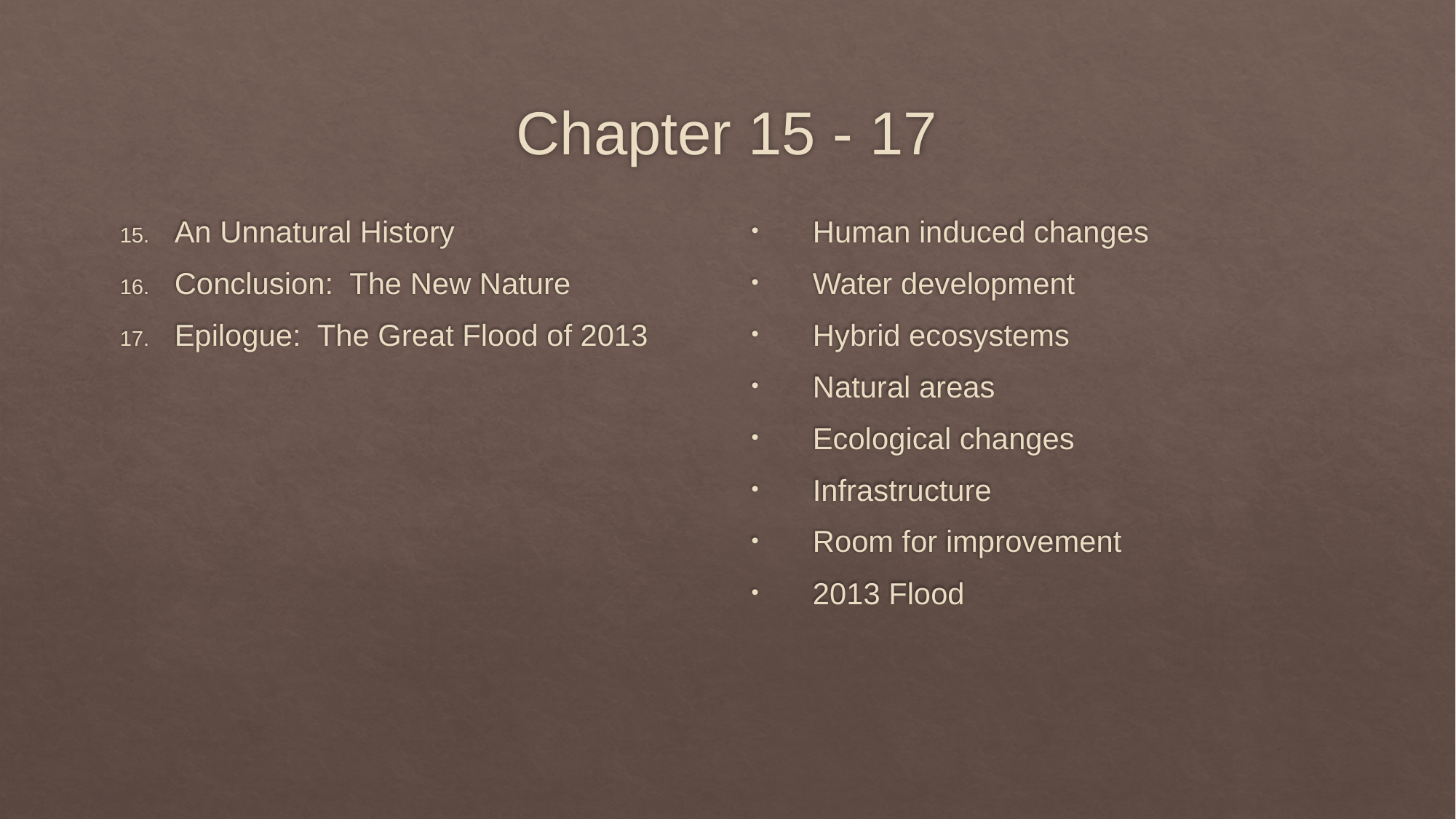

# Chapter 15 - 17
An Unnatural History
Conclusion:  The New Nature
Epilogue:  The Great Flood of 2013

Human induced changes
Water development
Hybrid ecosystems
Natural areas
Ecological changes
Infrastructure
Room for improvement
2013 Flood